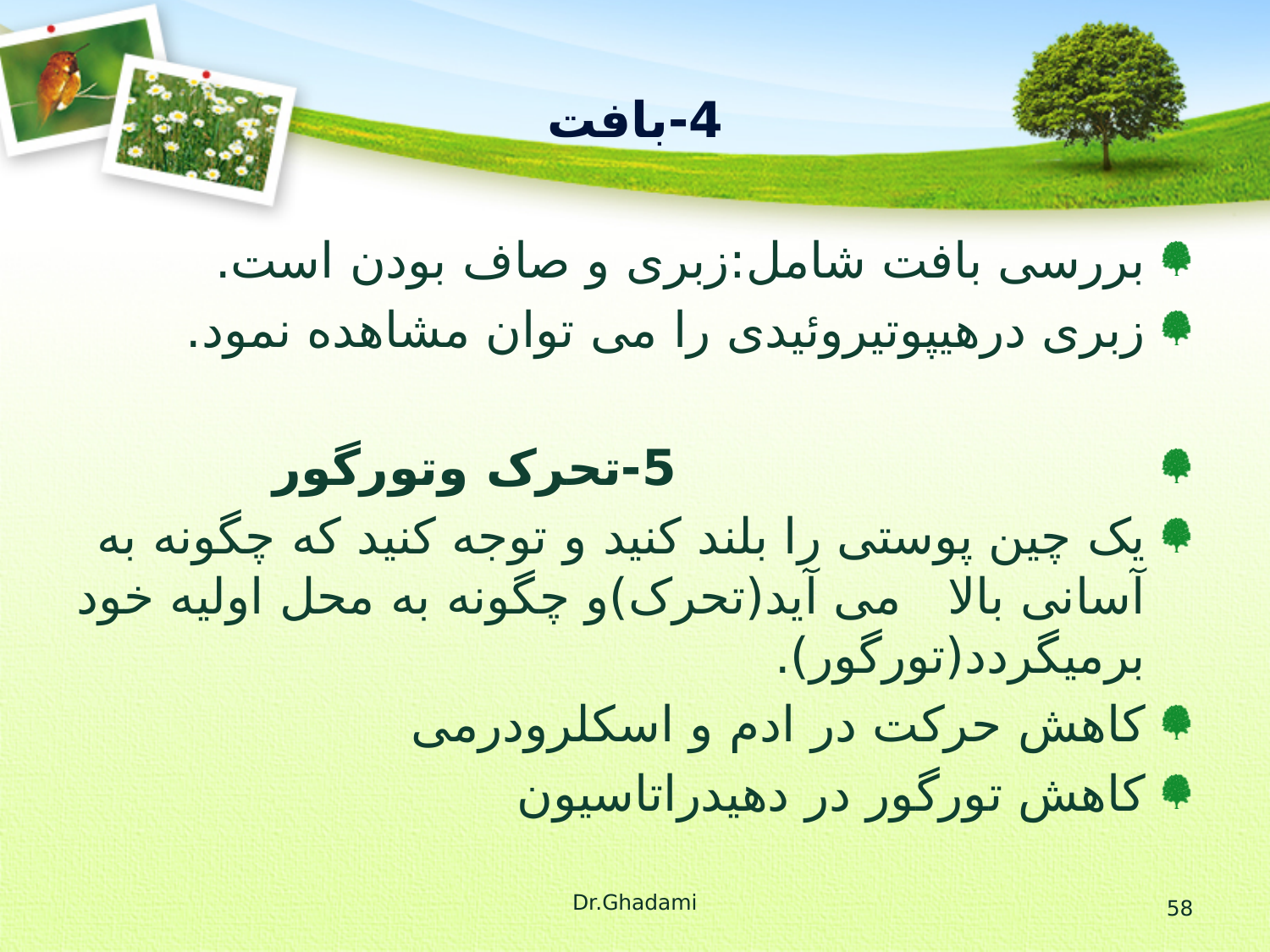

# 4-بافت
بررسی بافت شامل:زبری و صاف بودن است.
زبری درهیپوتیروئیدی را می توان مشاهده نمود.

                              5-تحرک وتورگور
یک چین پوستی را بلند کنید و توجه کنید که چگونه به آسانی بالا   می آید(تحرک)و چگونه به محل اولیه خود برمیگردد(تورگور).
کاهش حرکت در ادم و اسکلرودرمی
کاهش تورگور در دهیدراتاسیون

Dr.Ghadami
58